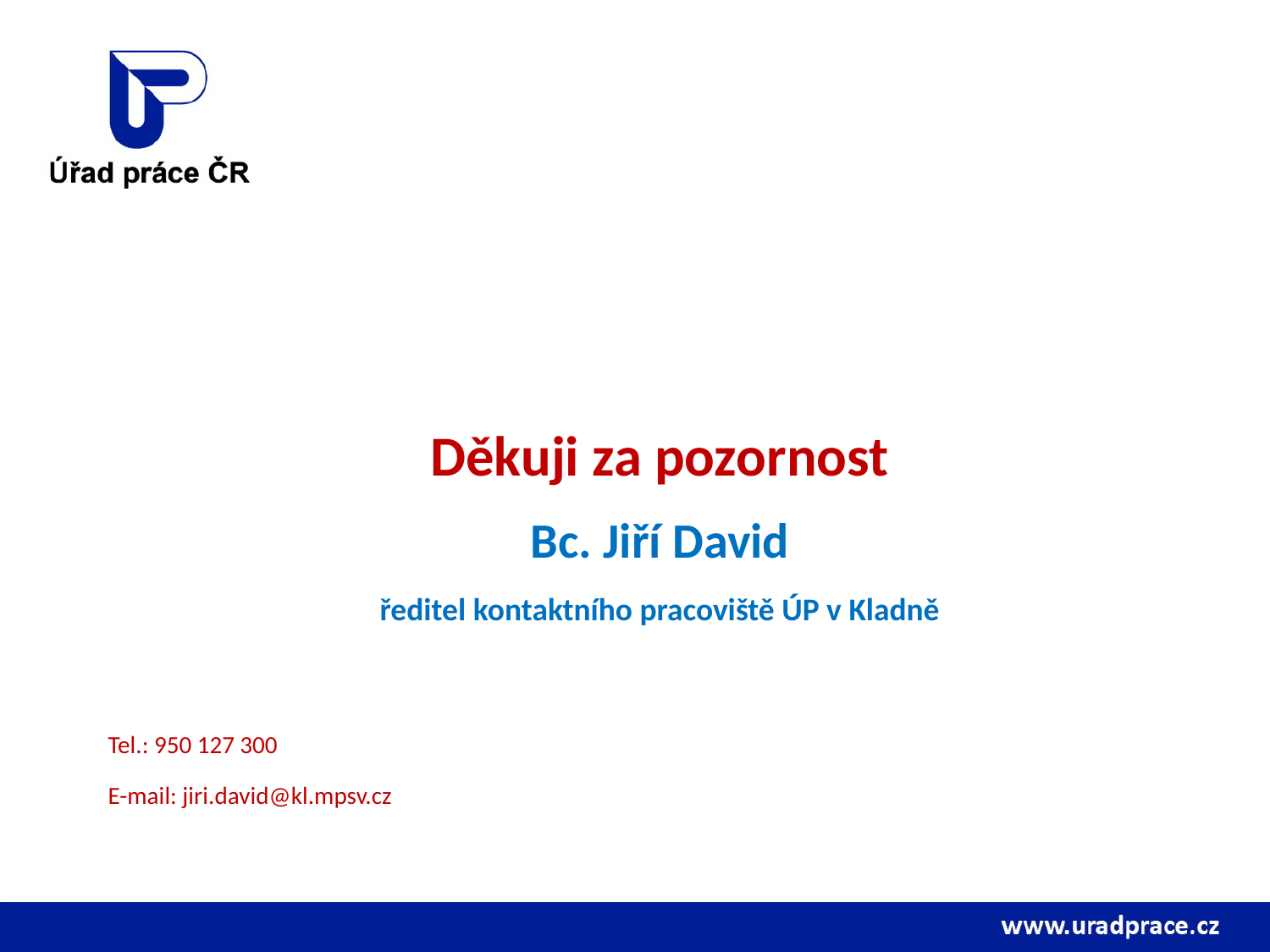

#

Děkuji za pozornost
Bc. Jiří David
ředitel kontaktního pracoviště ÚP v Kladně

Tel.: 950 127 300
E-mail: jiri.david@kl.mpsv.cz